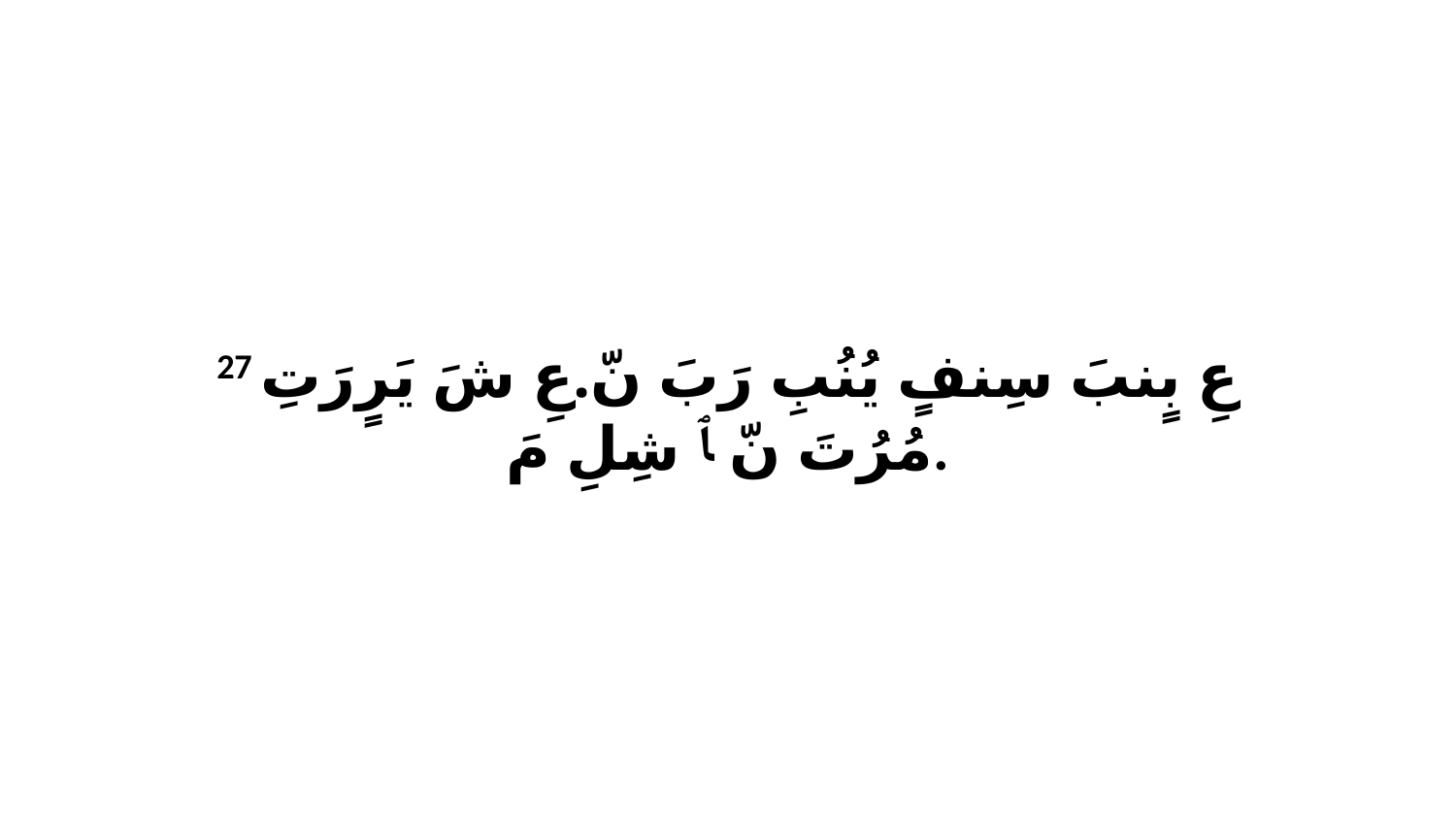

27 عِ بٍنبَ سِنفٍ يُنُبِ رَبَ نّ.عِ شَ يَرٍرَتِ مُرُتَ نّ ﭑ شِلِ مَ.